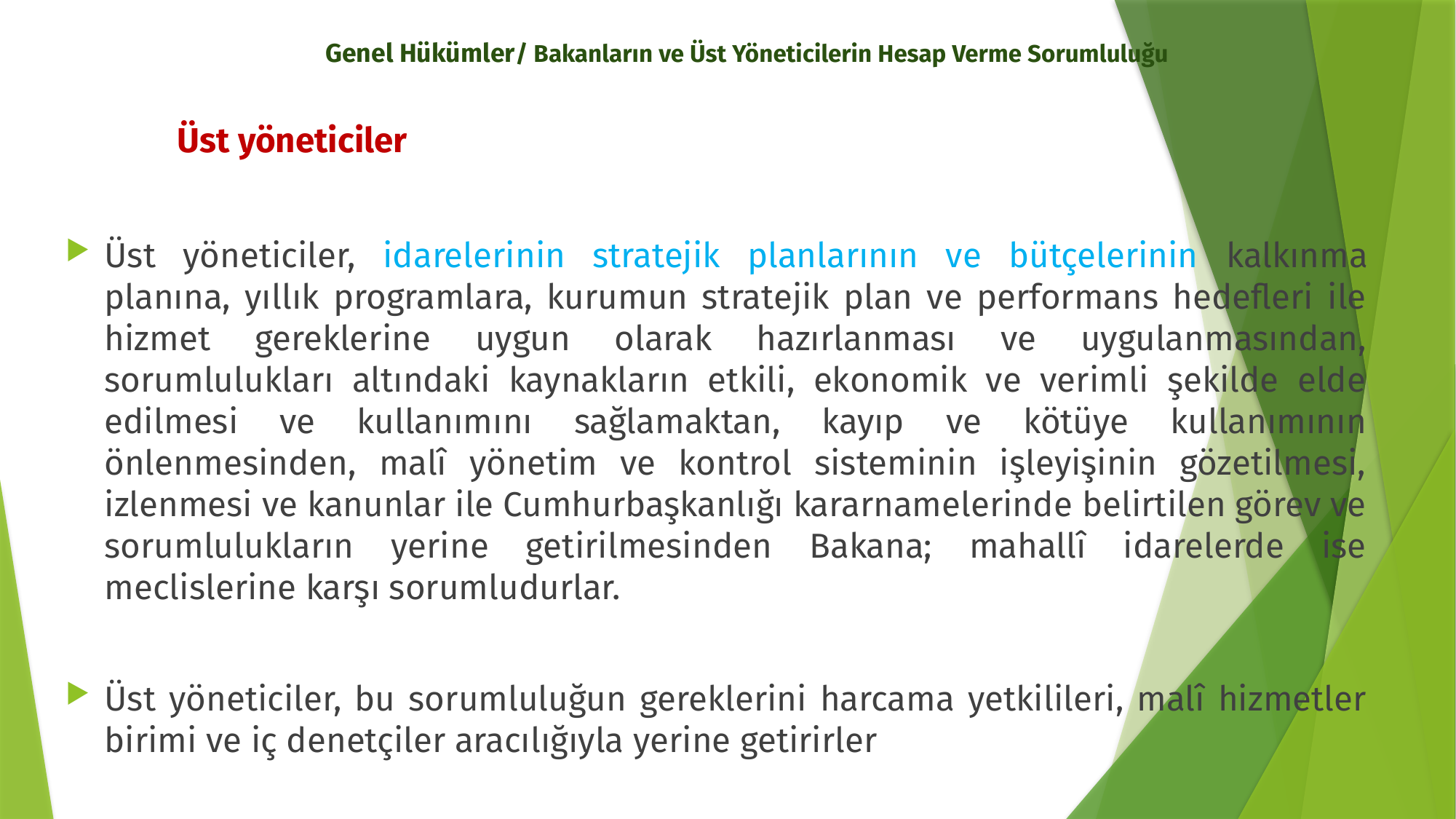

# Genel Hükümler/ Bakanların ve Üst Yöneticilerin Hesap Verme Sorumluluğu
	 Üst yöneticiler

Üst yöneticiler, idarelerinin stratejik planlarının ve bütçelerinin kalkınma planına, yıllık programlara, kurumun stratejik plan ve performans hedefleri ile hizmet gereklerine uygun olarak hazırlanması ve uygulanmasından, sorumlulukları altındaki kaynakların etkili, ekonomik ve verimli şekilde elde edilmesi ve kullanımını sağlamaktan, kayıp ve kötüye kullanımının önlenmesinden, malî yönetim ve kontrol sisteminin işleyişinin gözetilmesi, izlenmesi ve kanunlar ile Cumhurbaşkanlığı kararnamelerinde belirtilen görev ve sorumlulukların yerine getirilmesinden Bakana; mahallî idarelerde ise meclislerine karşı sorumludurlar.

Üst yöneticiler, bu sorumluluğun gereklerini harcama yetkilileri, malî hizmetler birimi ve iç denetçiler aracılığıyla yerine getirirler